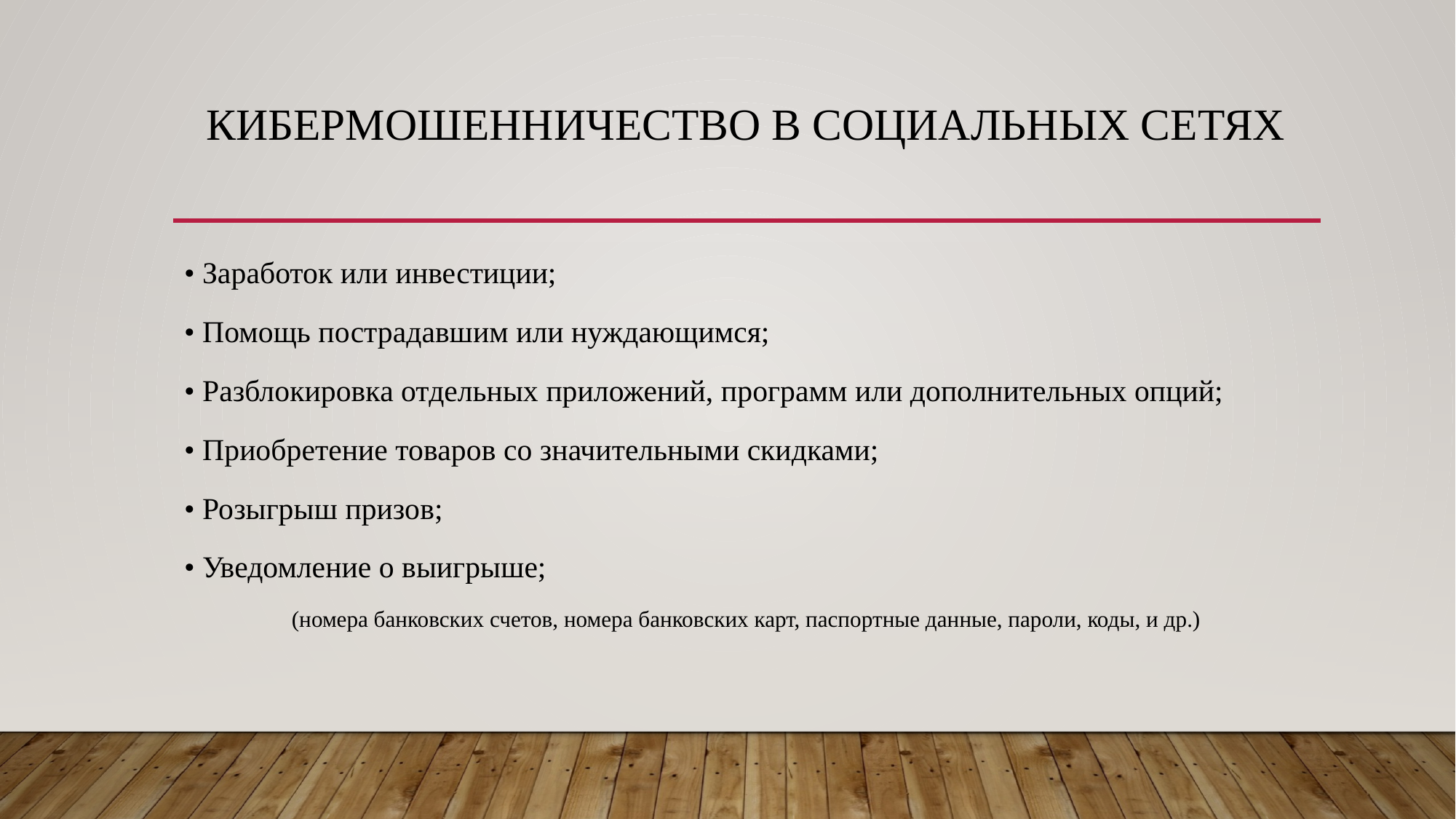

# КИБЕРМОШЕННИЧЕСТВО в СОЦИАЛЬНЫХ СЕТЯХ
• Заработок или инвестиции;
• Помощь пострадавшим или нуждающимся;
• Разблокировка отдельных приложений, программ или дополнительных опций;
• Приобретение товаров со значительными скидками;
• Розыгрыш призов;
• Уведомление о выигрыше;
(номера банковских счетов, номера банковских карт, паспортные данные, пароли, коды, и др.)